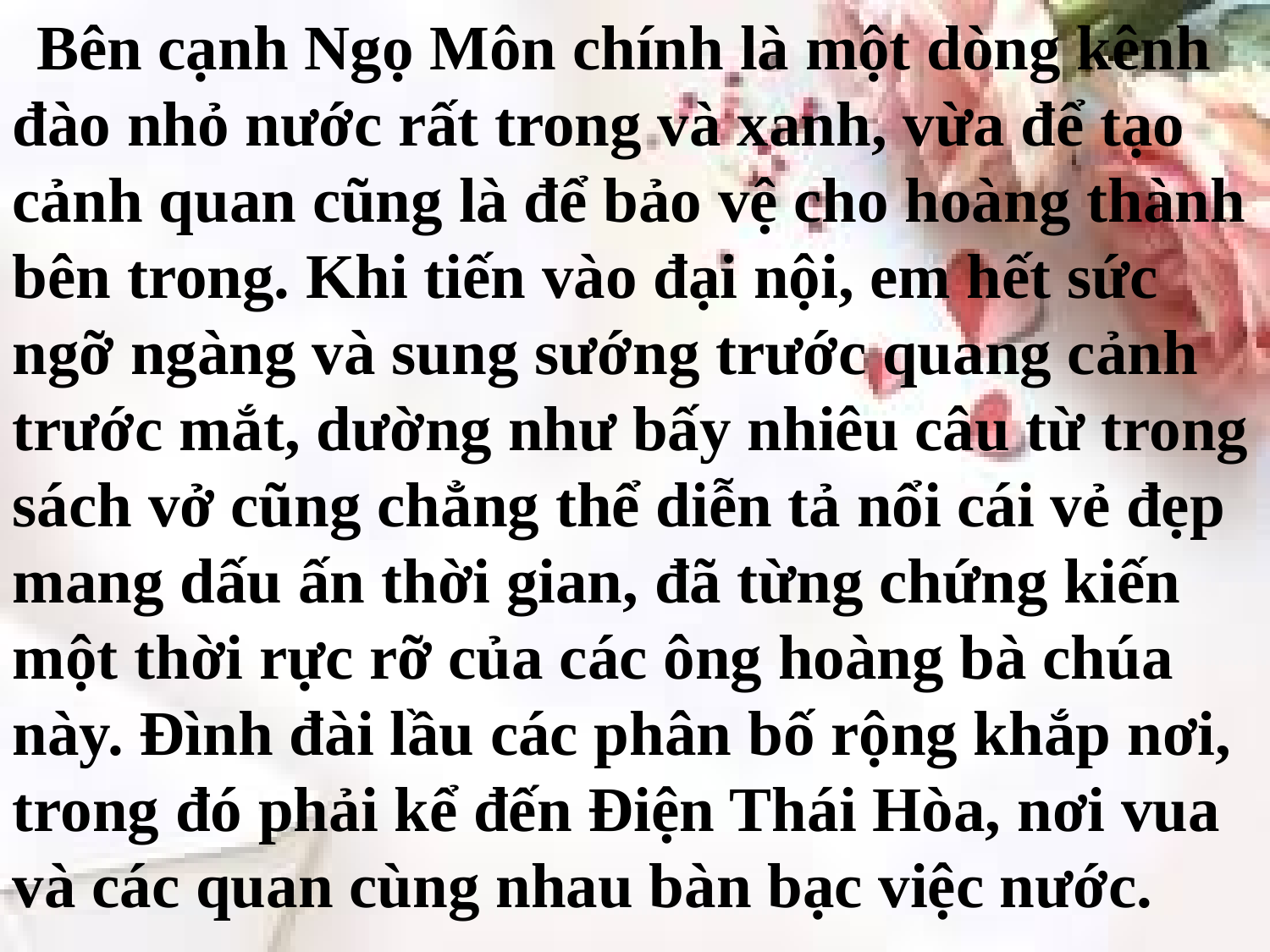

Bên cạnh Ngọ Môn chính là một dòng kênh đào nhỏ nước rất trong và xanh, vừa để tạo cảnh quan cũng là để bảo vệ cho hoàng thành bên trong. Khi tiến vào đại nội, em hết sức ngỡ ngàng và sung sướng trước quang cảnh trước mắt, dường như bấy nhiêu câu từ trong sách vở cũng chẳng thể diễn tả nổi cái vẻ đẹp mang dấu ấn thời gian, đã từng chứng kiến một thời rực rỡ của các ông hoàng bà chúa này. Đình đài lầu các phân bố rộng khắp nơi, trong đó phải kể đến Điện Thái Hòa, nơi vua và các quan cùng nhau bàn bạc việc nước.